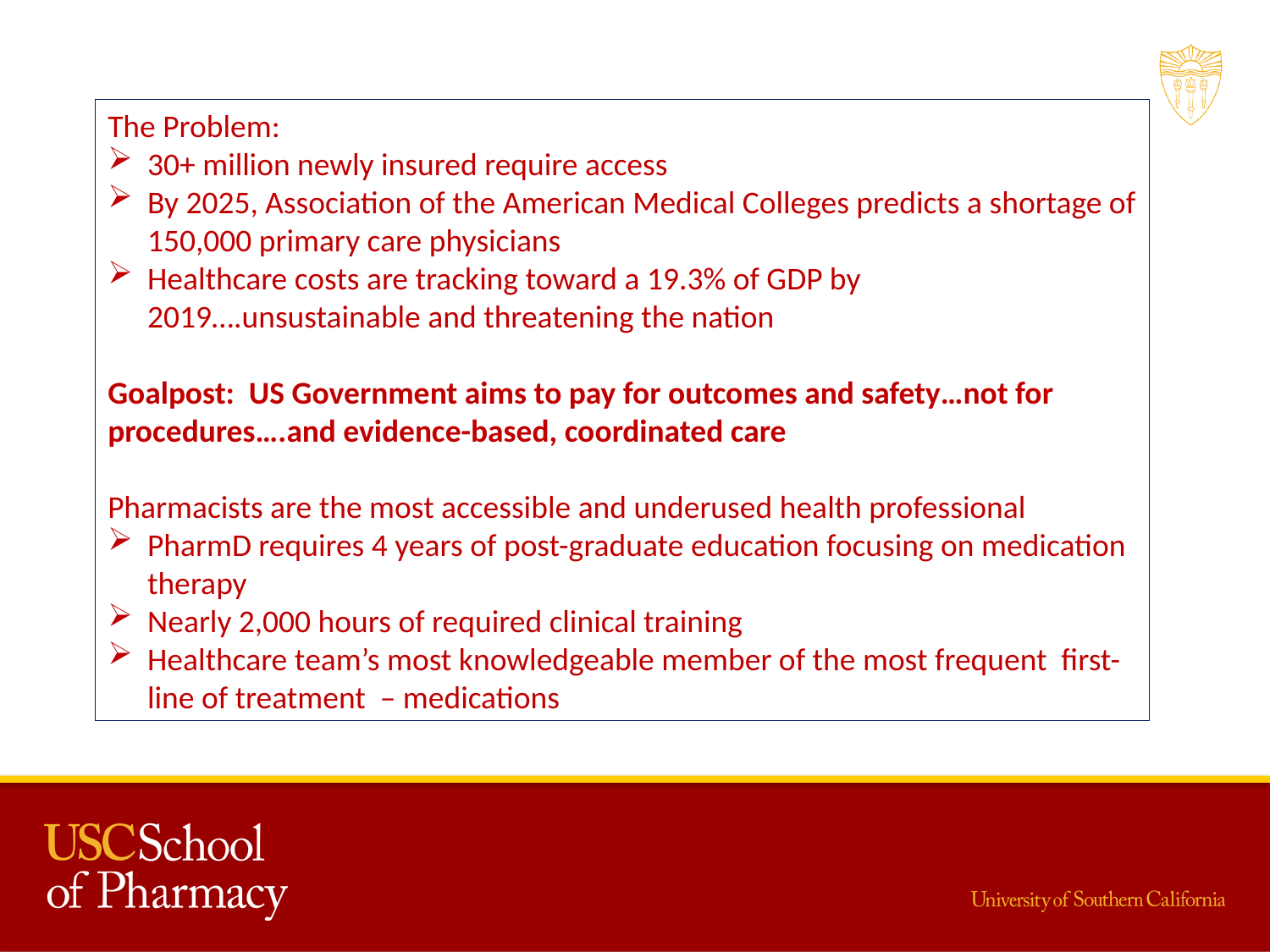

The Problem:
30+ million newly insured require access
By 2025, Association of the American Medical Colleges predicts a shortage of 150,000 primary care physicians
Healthcare costs are tracking toward a 19.3% of GDP by 2019….unsustainable and threatening the nation

Goalpost:  US Government aims to pay for outcomes and safety…not for procedures….and evidence-based, coordinated care

Pharmacists are the most accessible and underused health professional
PharmD requires 4 years of post-graduate education focusing on medication therapy
Nearly 2,000 hours of required clinical training
Healthcare team’s most knowledgeable member of the most frequent  first-line of treatment  – medications